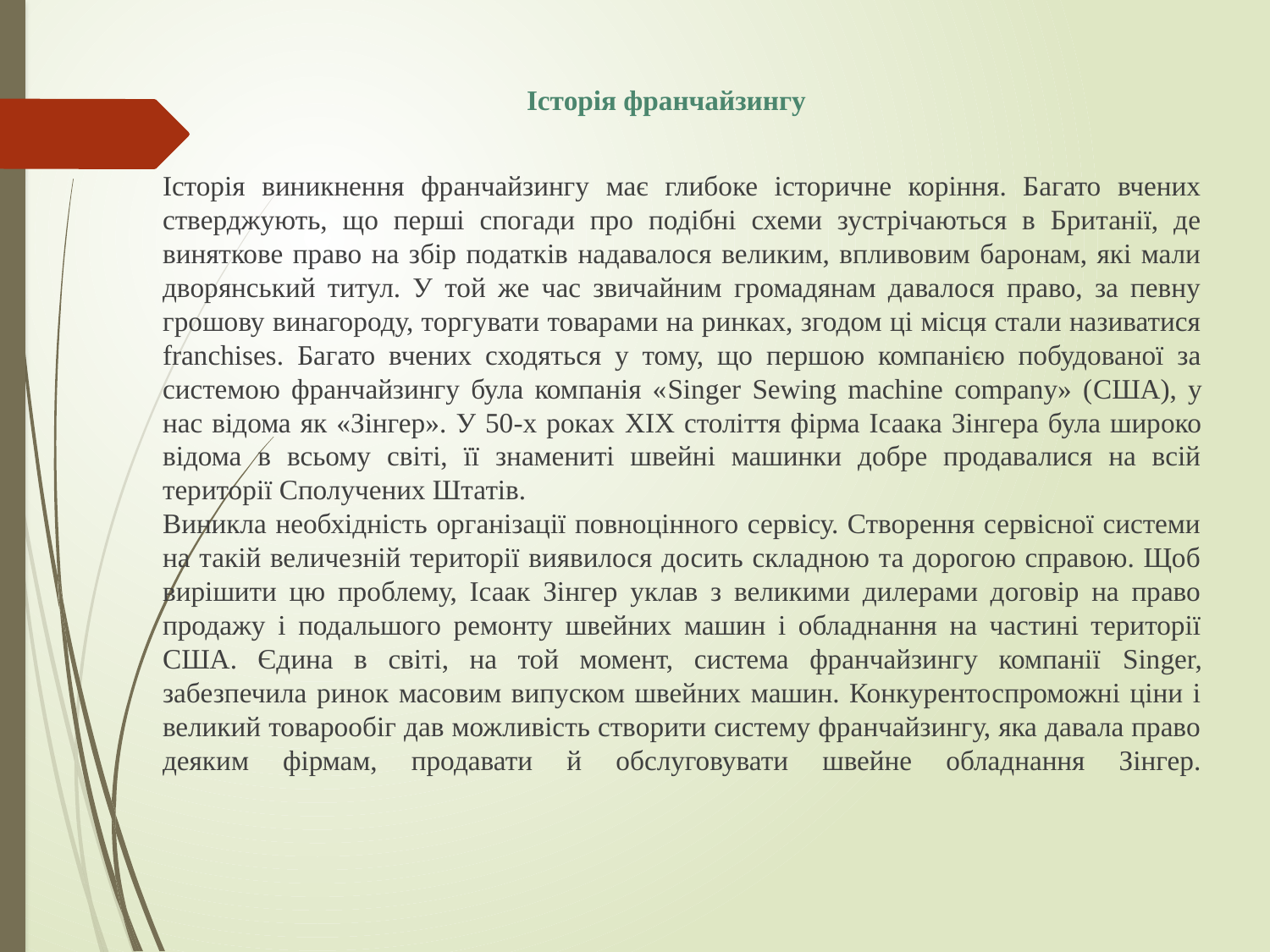

Історія франчайзингу

Історія виникнення франчайзингу має глибоке історичне коріння. Багато вчених стверджують, що перші спогади про подібні схеми зустрічаються в Британії, де виняткове право на збір податків надавалося великим, впливовим баронам, які мали дворянський титул. У той же час звичайним громадянам давалося право, за певну грошову винагороду, торгувати товарами на ринках, згодом ці місця стали називатися franchises. Багато вчених сходяться у тому, що першою компанією побудованої за системою франчайзингу була компанія «Singer Sewing machine company» (США), у нас відома як «Зінгер». У 50-х роках XIX століття фірма Ісаака Зінгера була широко відома в всьому світі, її знамениті швейні машинки добре продавалися на всій території Сполучених Штатів.
Виникла необхідність організації повноцінного сервісу. Створення сервісної системи на такій величезній території виявилося досить складною та дорогою справою. Щоб вирішити цю проблему, Ісаак Зінгер уклав з великими дилерами договір на право продажу і подальшого ремонту швейних машин і обладнання на частині території США. Єдина в світі, на той момент, система франчайзингу компанії Singer, забезпечила ринок масовим випуском швейних машин. Конкурентоспроможні ціни і великий товарообіг дав можливість створити систему франчайзингу, яка давала право деяким фірмам, продавати й обслуговувати швейне обладнання Зінгер.